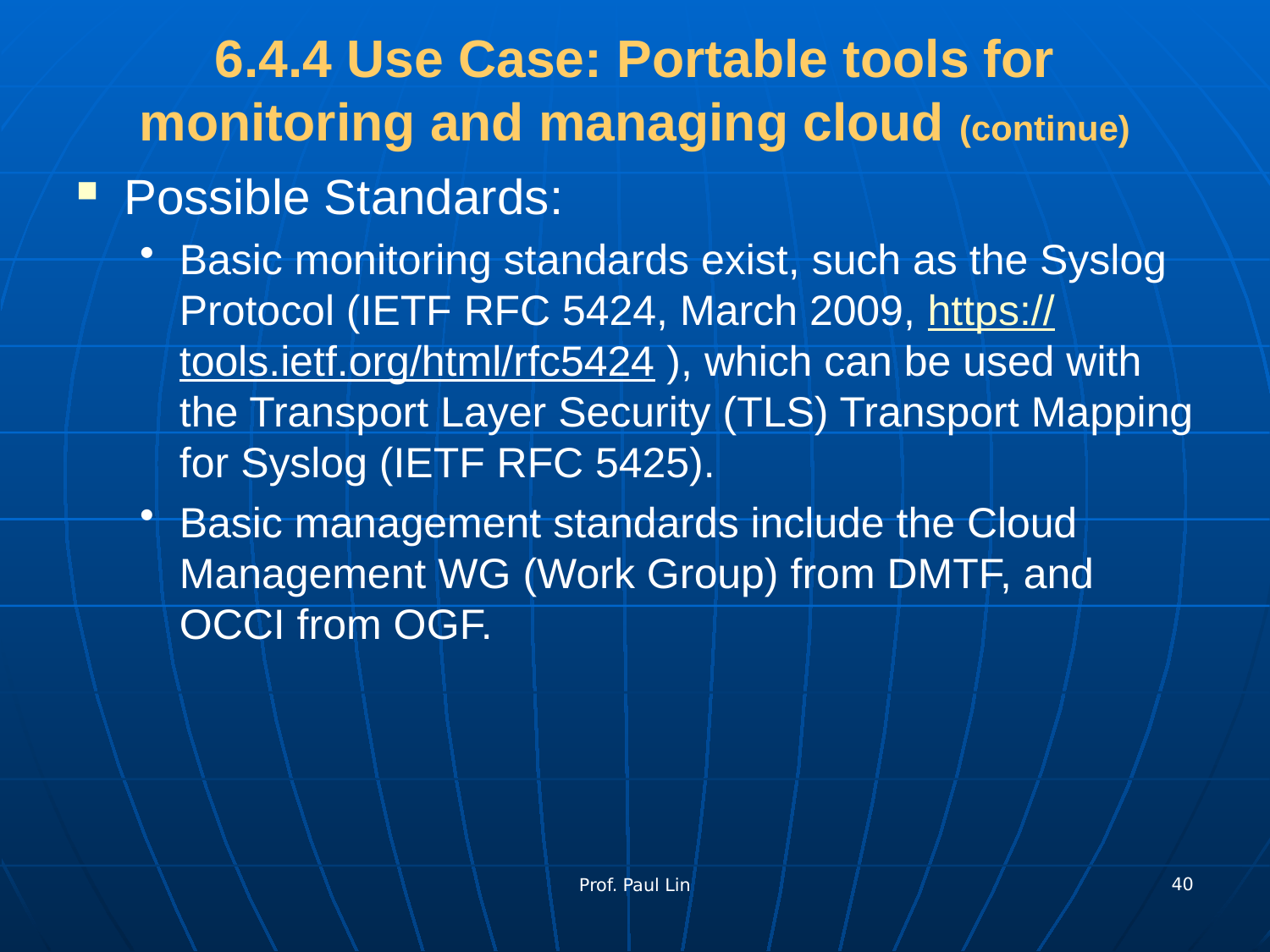

# 6.4.4 Use Case: Portable tools for monitoring and managing cloud (continue)
Possible Standards:
Basic monitoring standards exist, such as the Syslog Protocol (IETF RFC 5424, March 2009, https://tools.ietf.org/html/rfc5424 ), which can be used with the Transport Layer Security (TLS) Transport Mapping for Syslog (IETF RFC 5425).
Basic management standards include the Cloud Management WG (Work Group) from DMTF, and OCCI from OGF.
40
Prof. Paul Lin